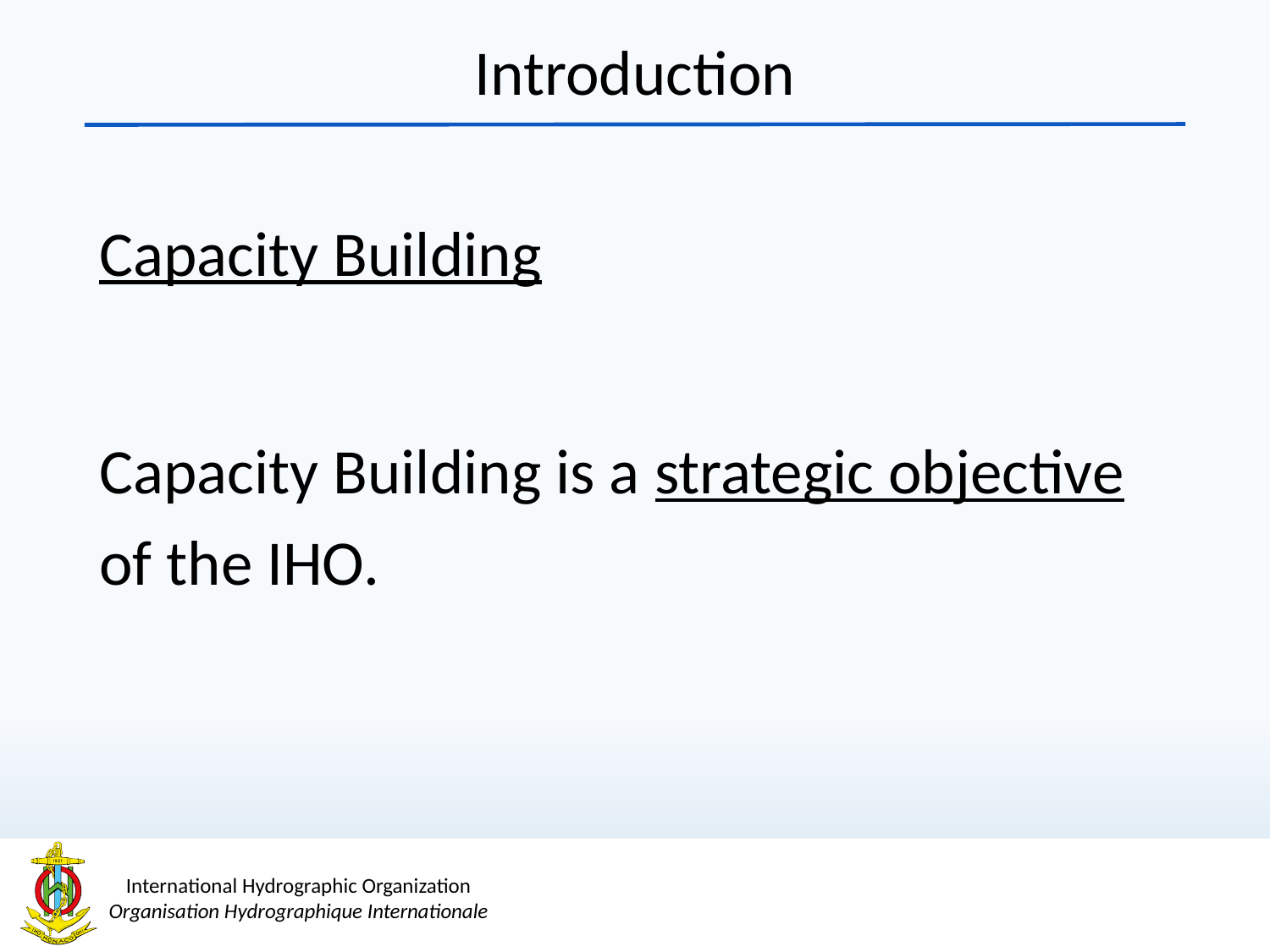

Introduction
Capacity Building

Capacity Building is a strategic objective of the IHO.